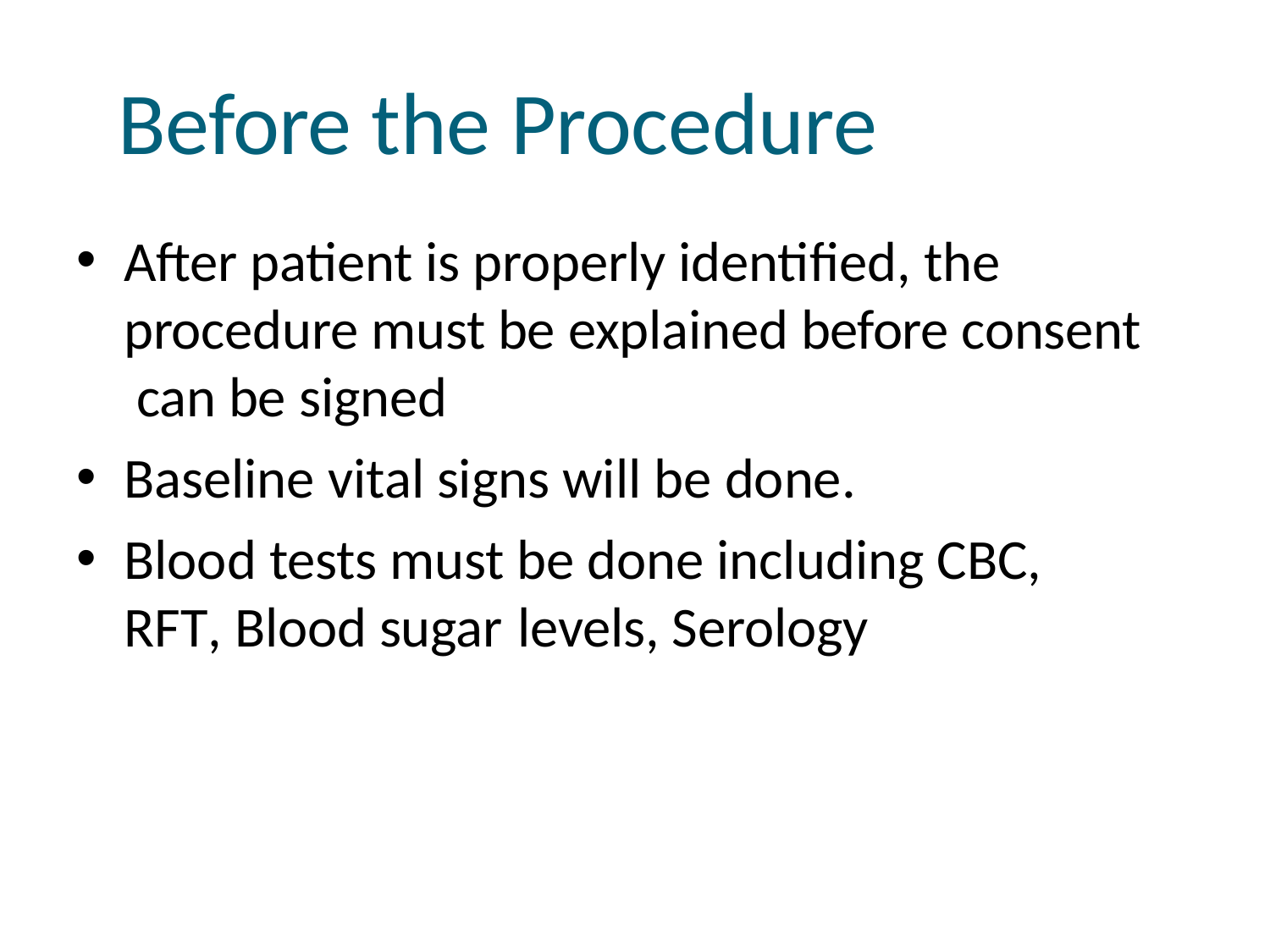

# Before the Procedure
After patient is properly identified, the  procedure must be explained before consent  can be signed
Baseline vital signs will be done.
Blood tests must be done including CBC, RFT, Blood sugar levels, Serology